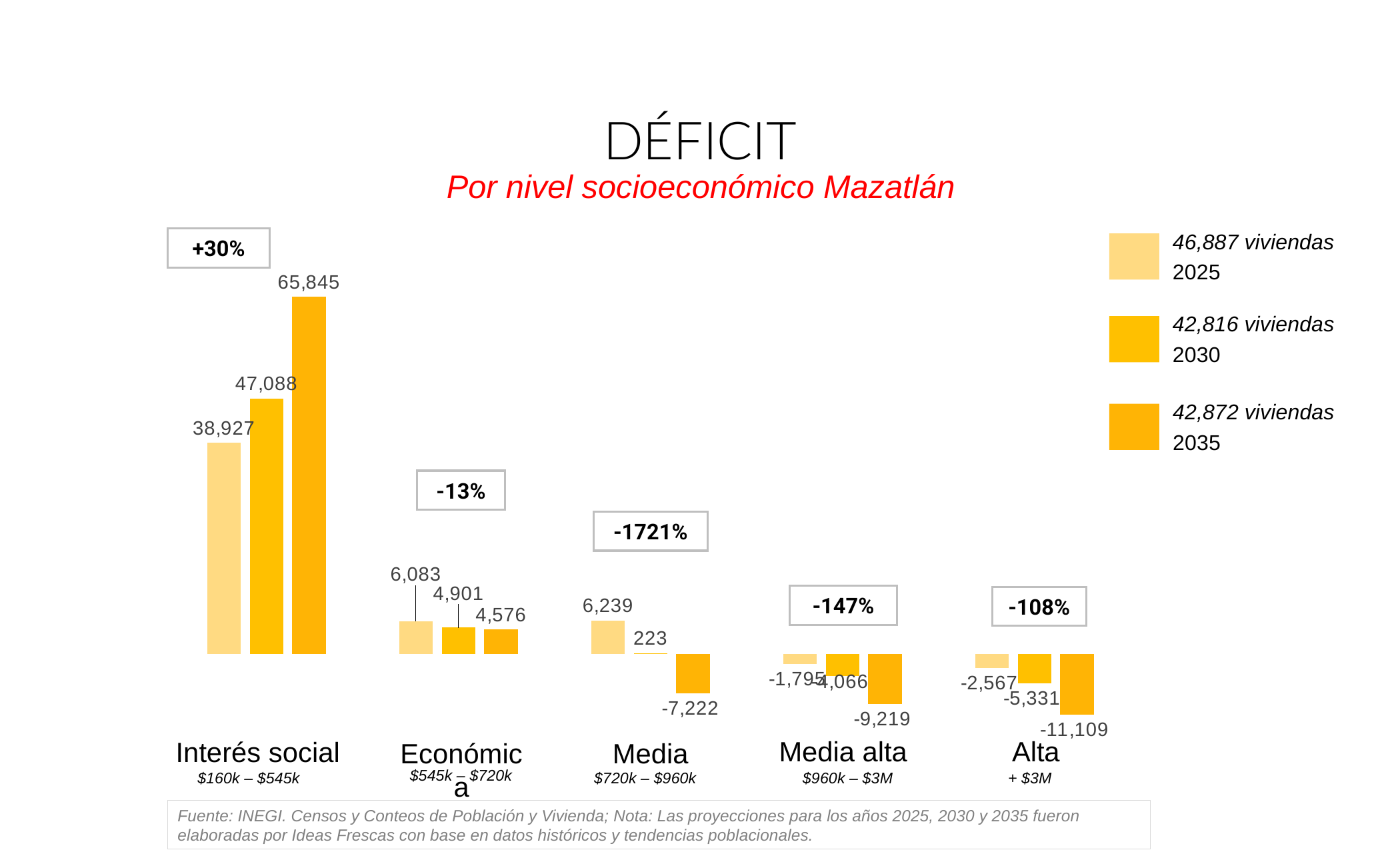

DÉFICIT
Por nivel socioeconómico Mazatlán

### Chart

| Category | 2025 | 2030 | 2035 |
|---|---|---|---|
| Interes social  | 38927.2 | 47087.639999999985 | 65845.23999999999 |
| Economica | 6082.798294573646 | 4901.059379844962 | 4576.411860465118 |
| Media  | 6239.384186046511 | 222.54951296085176 | -7221.962580453014 |
| Media Alta  | -1794.9589147286815 | -4065.672777726241 | -9218.801851578792 |
| Alta | -2567.4235658914727 | -5330.576115079581 | -11108.88742843332 |
46,887 viviendas
2025
+30%

42,816 viviendas
2030

42,872 viviendas
2035

-13%
-1721%
-147%
-108%
Media alta
Alta
Interés social
Económica
Media
$545k – $720k
$960k – $3M
+ $3M
$160k – $545k
$720k – $960k
34
Fuente: INEGI. Censos y Conteos de Población y Vivienda; Nota: Las proyecciones para los años 2025, 2030 y 2035 fueron elaboradas por Ideas Frescas con base en datos históricos y tendencias poblacionales.